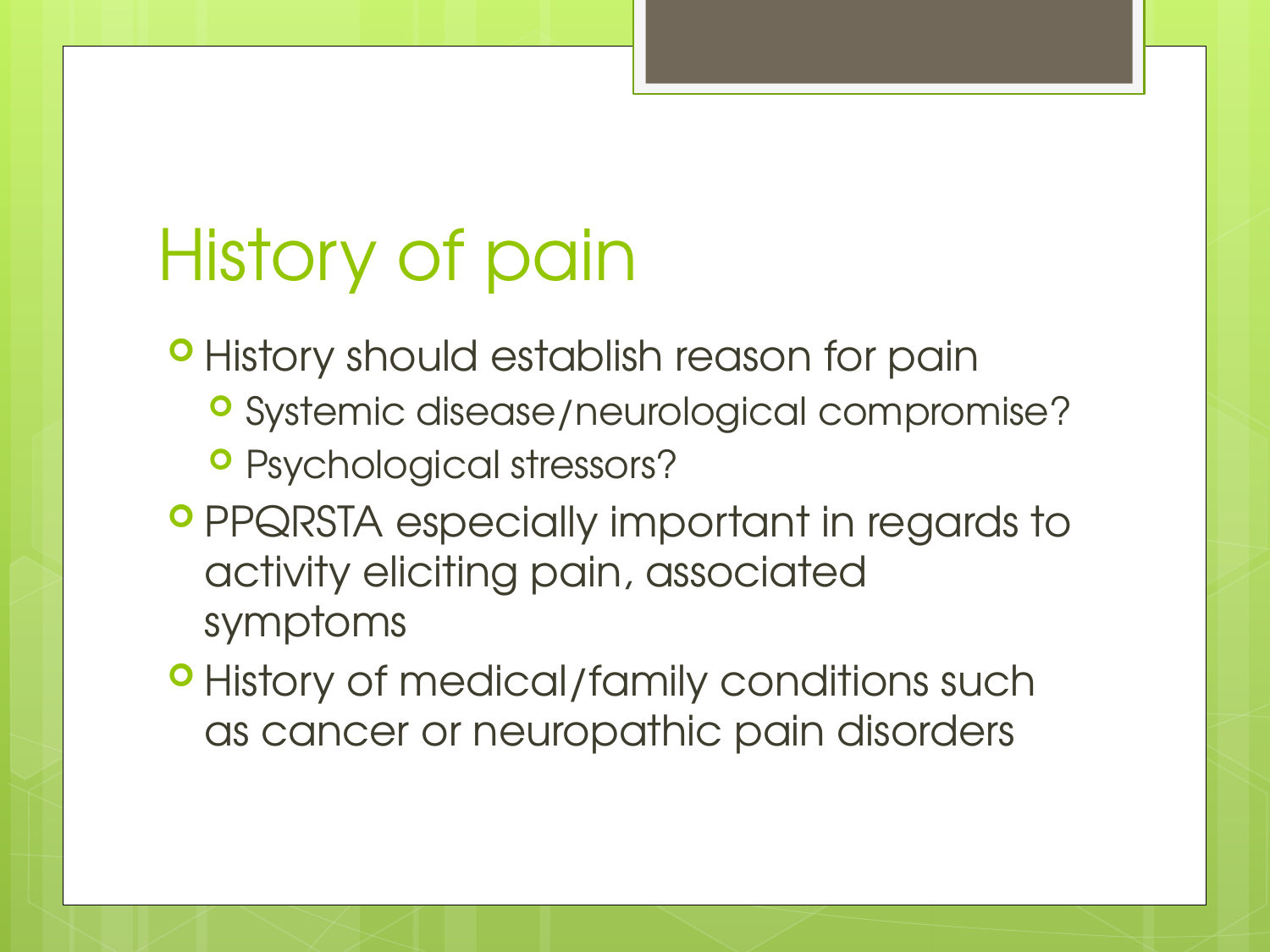

# History of pain
History should establish reason for pain
Systemic disease/neurological compromise?
Psychological stressors?
PPQRSTA especially important in regards to activity eliciting pain, associated symptoms
History of medical/family conditions such as cancer or neuropathic pain disorders